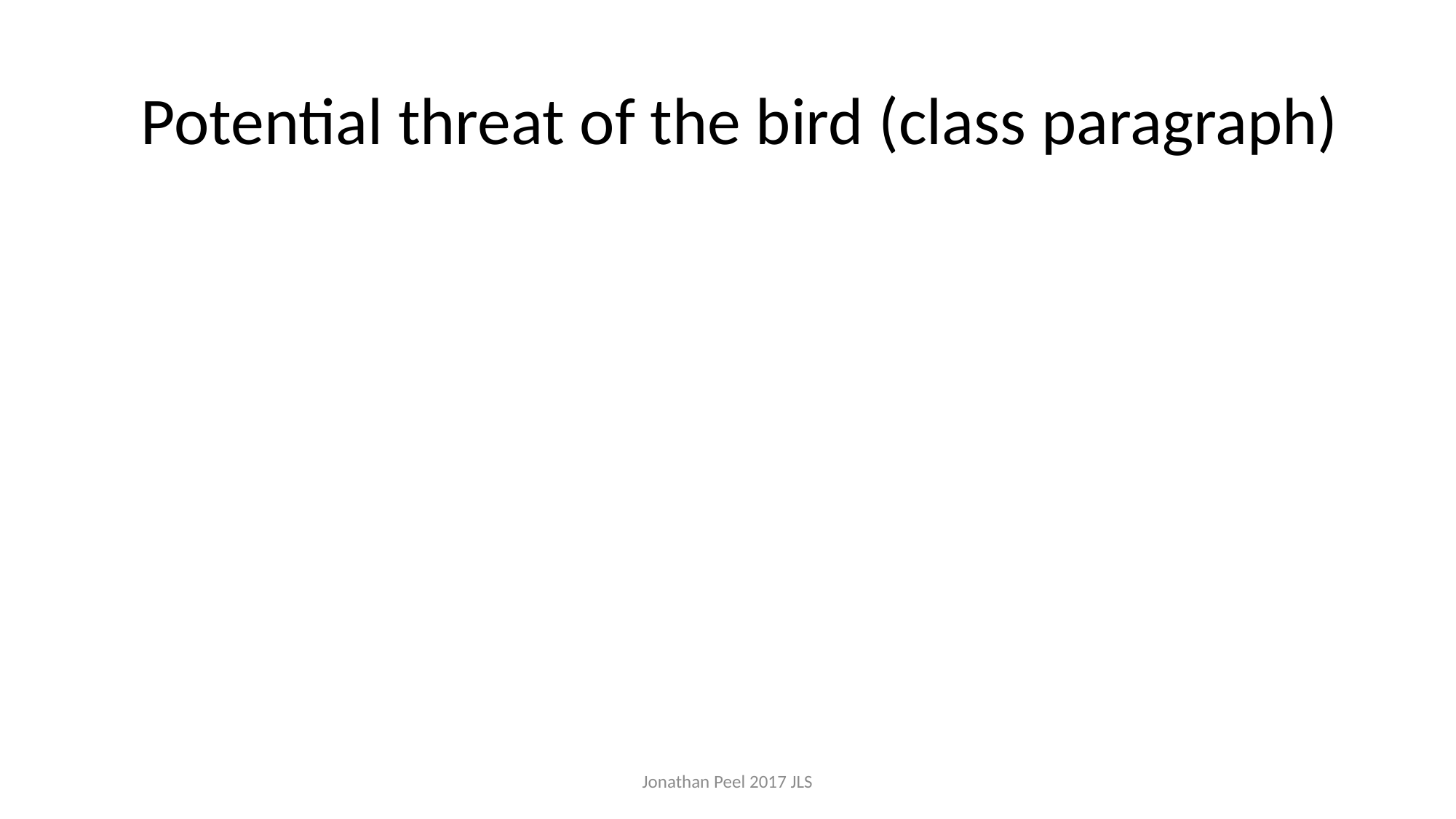

# Potential threat of the bird (class paragraph)
Jonathan Peel 2017 JLS